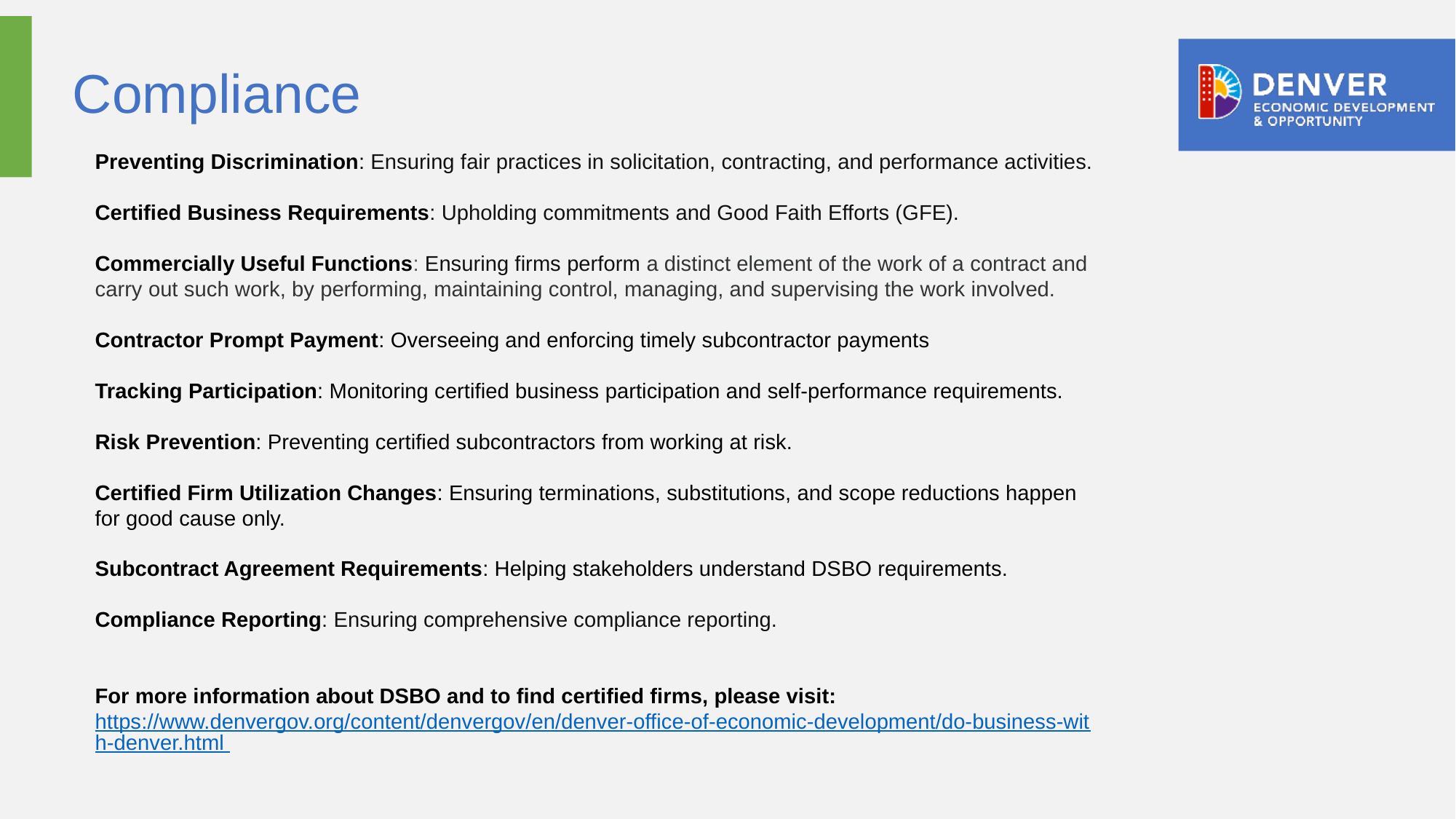

# Compliance
Preventing Discrimination: Ensuring fair practices in solicitation, contracting, and performance activities.​
​
Certified Business Requirements: Upholding commitments and Good Faith Efforts (GFE).​
​
Commercially Useful Functions: Ensuring firms perform a distinct element of the work of a contract and carry out such work, by performing, maintaining control, managing, and supervising the work involved.​
​
Contractor Prompt Payment: Overseeing and enforcing timely subcontractor payments ​
​
Tracking Participation: Monitoring certified business participation and self-performance requirements.​
​
Risk Prevention: Preventing certified subcontractors from working at risk.​
​
Certified Firm Utilization Changes: Ensuring terminations, substitutions, and scope reductions happen for good cause only.​
​
Subcontract Agreement Requirements: Helping stakeholders understand DSBO requirements.​
​
Compliance Reporting: Ensuring comprehensive compliance reporting.​

For more information about DSBO and to find certified firms, please visit: https://www.denvergov.org/content/denvergov/en/denver-office-of-economic-development/do-business-with-denver.html